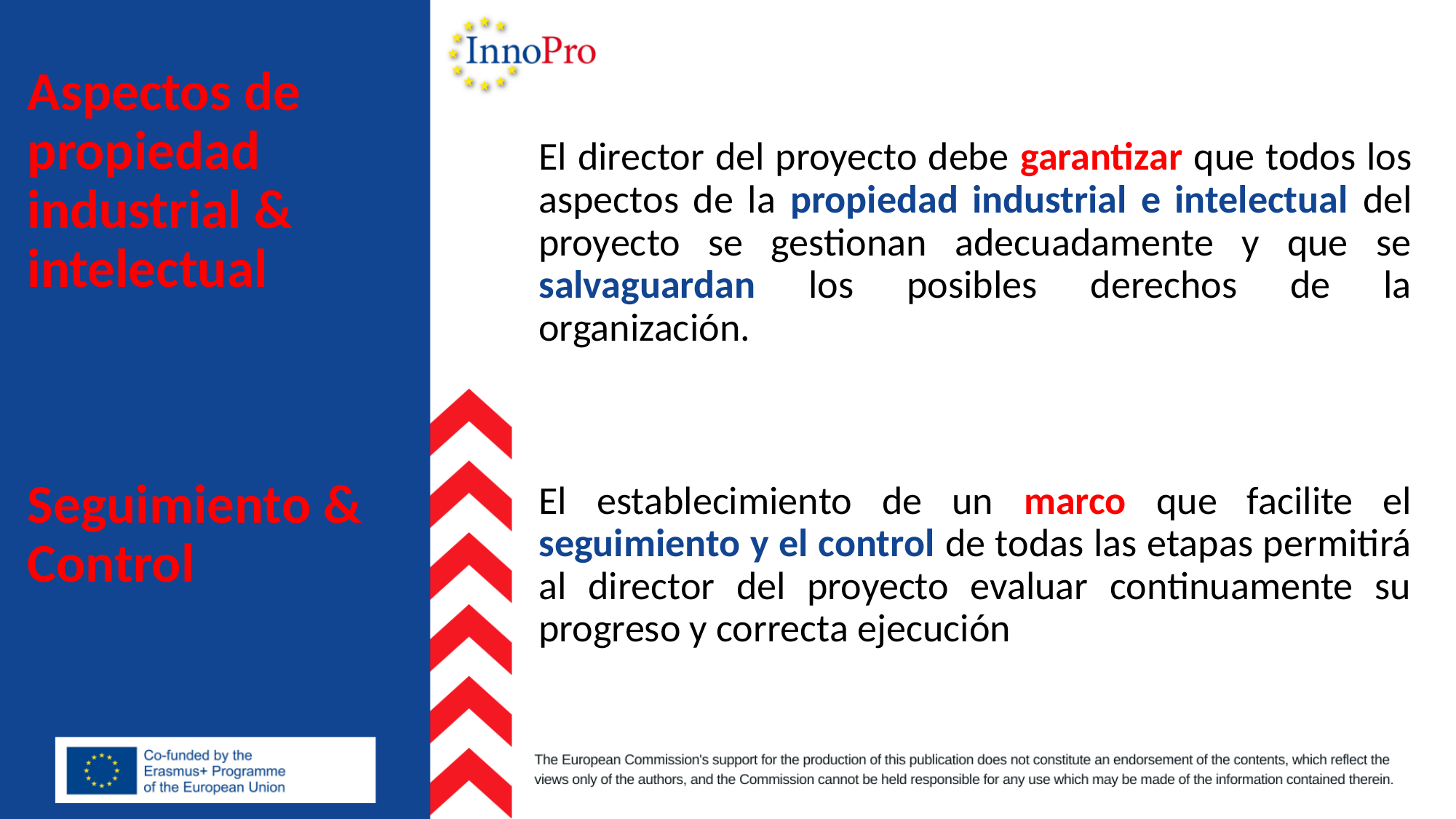

El director del proyecto debe garantizar que todos los aspectos de la propiedad industrial e intelectual del proyecto se gestionan adecuadamente y que se salvaguardan los posibles derechos de la organización.

El establecimiento de un marco que facilite el seguimiento y el control de todas las etapas permitirá al director del proyecto evaluar continuamente su progreso y correcta ejecución
# Aspectos de propiedad industrial & intelectual Seguimiento & Control